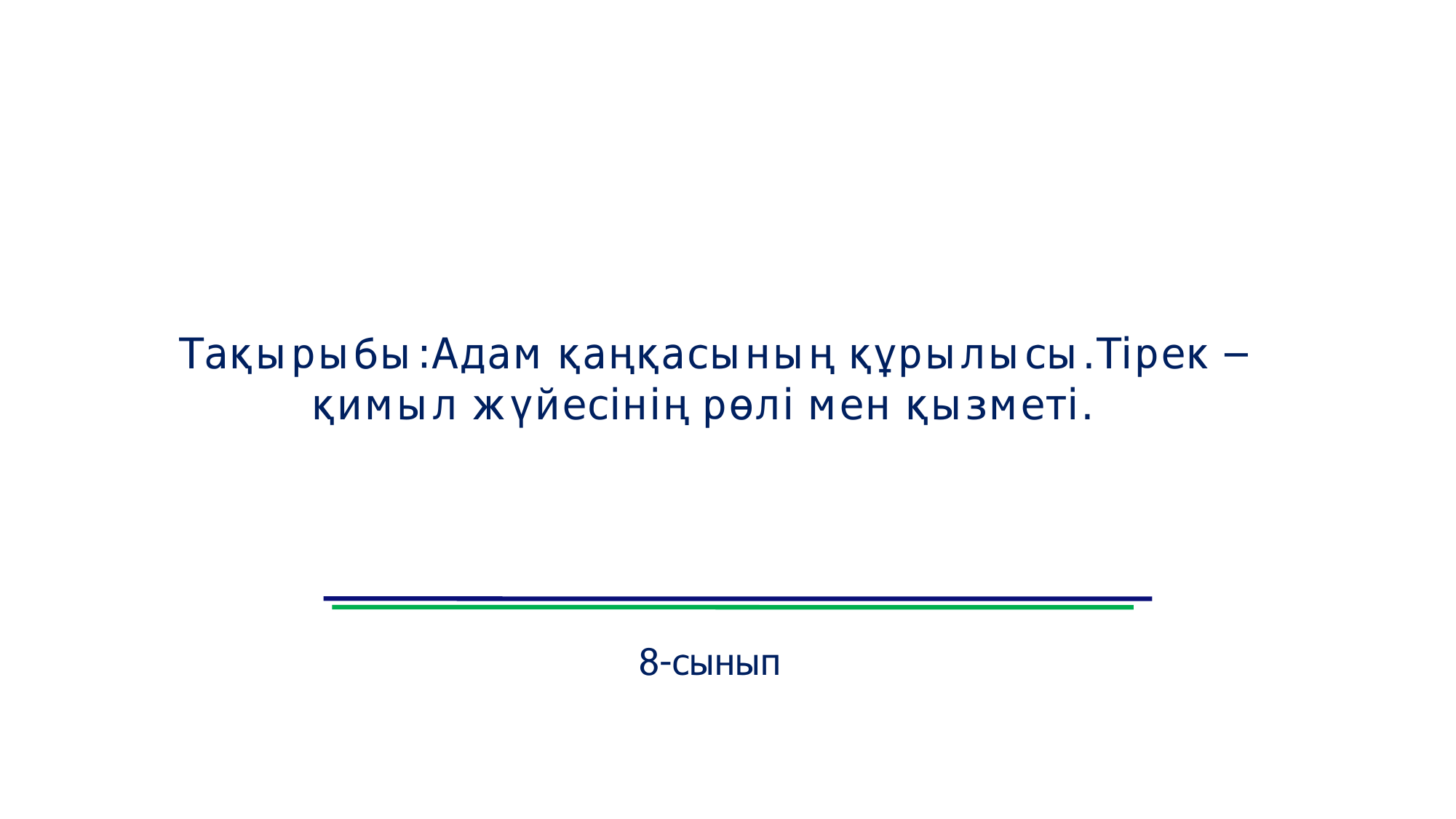

Тақырыбы:Адам қаңқасының құрылысы.Тірек –қимыл жүйесінің рөлі мен қызметі.

8-сынып